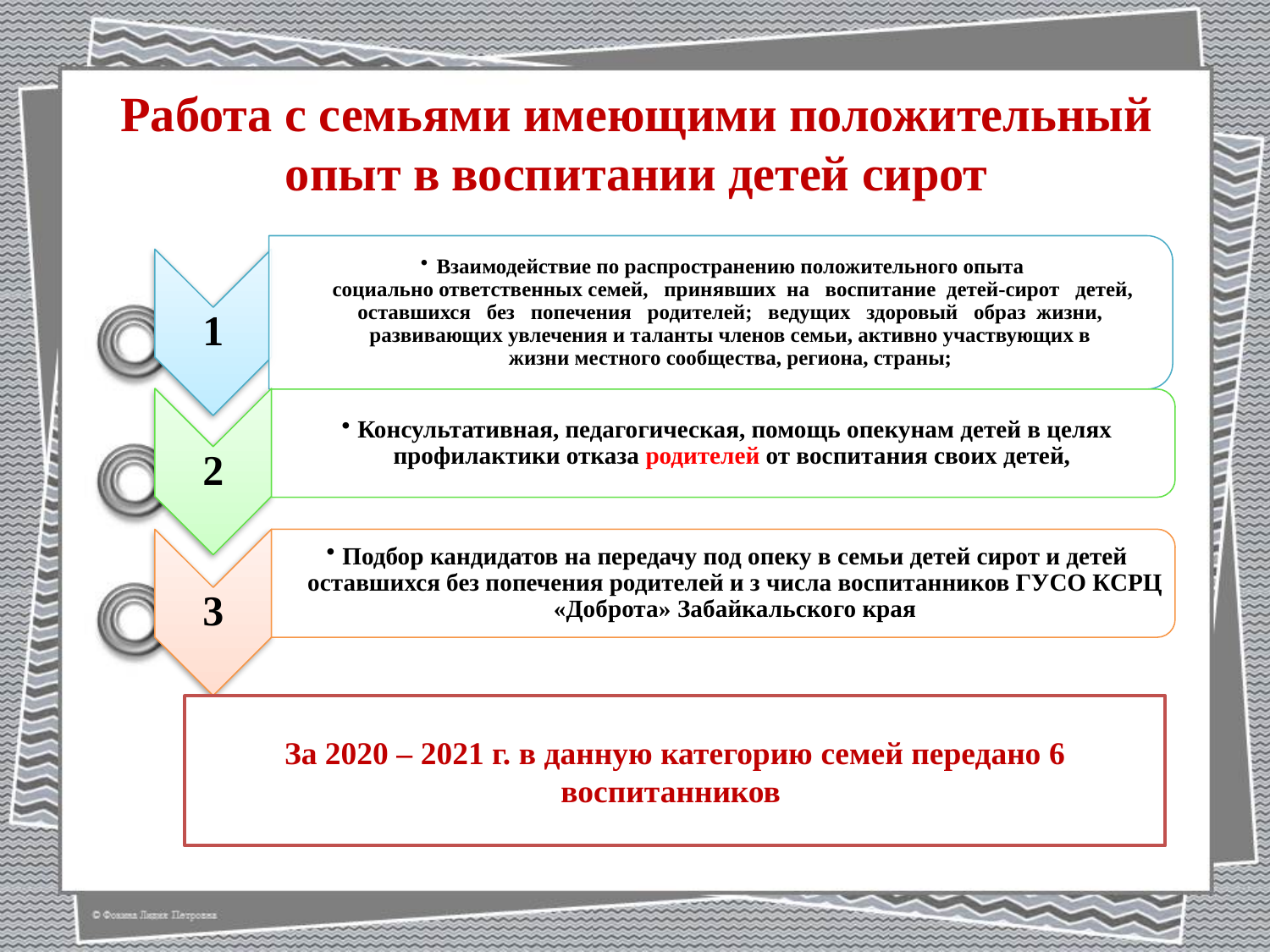

# Работа с семьями имеющими положительный опыт в воспитании детей сирот
1
Взаимодействие по распространению положительного опыта  социально ответственных семей,   принявших  на   воспитание  детей-сирот   детей, оставшихся   без   попечения   родителей;   ведущих   здоровый   образ  жизни, развивающих увлечения и таланты членов семьи, активно участвующих в жизни местного сообщества, региона, страны;
2
Консультативная, педагогическая, помощь опекунам детей в целях профилактики отказа родителей от воспитания своих детей,
3
Подбор кандидатов на передачу под опеку в семьи детей сирот и детей оставшихся без попечения родителей и з числа воспитанников ГУСО КСРЦ «Доброта» Забайкальского края
За 2020 – 2021 г. в данную категорию семей передано 6 воспитанников